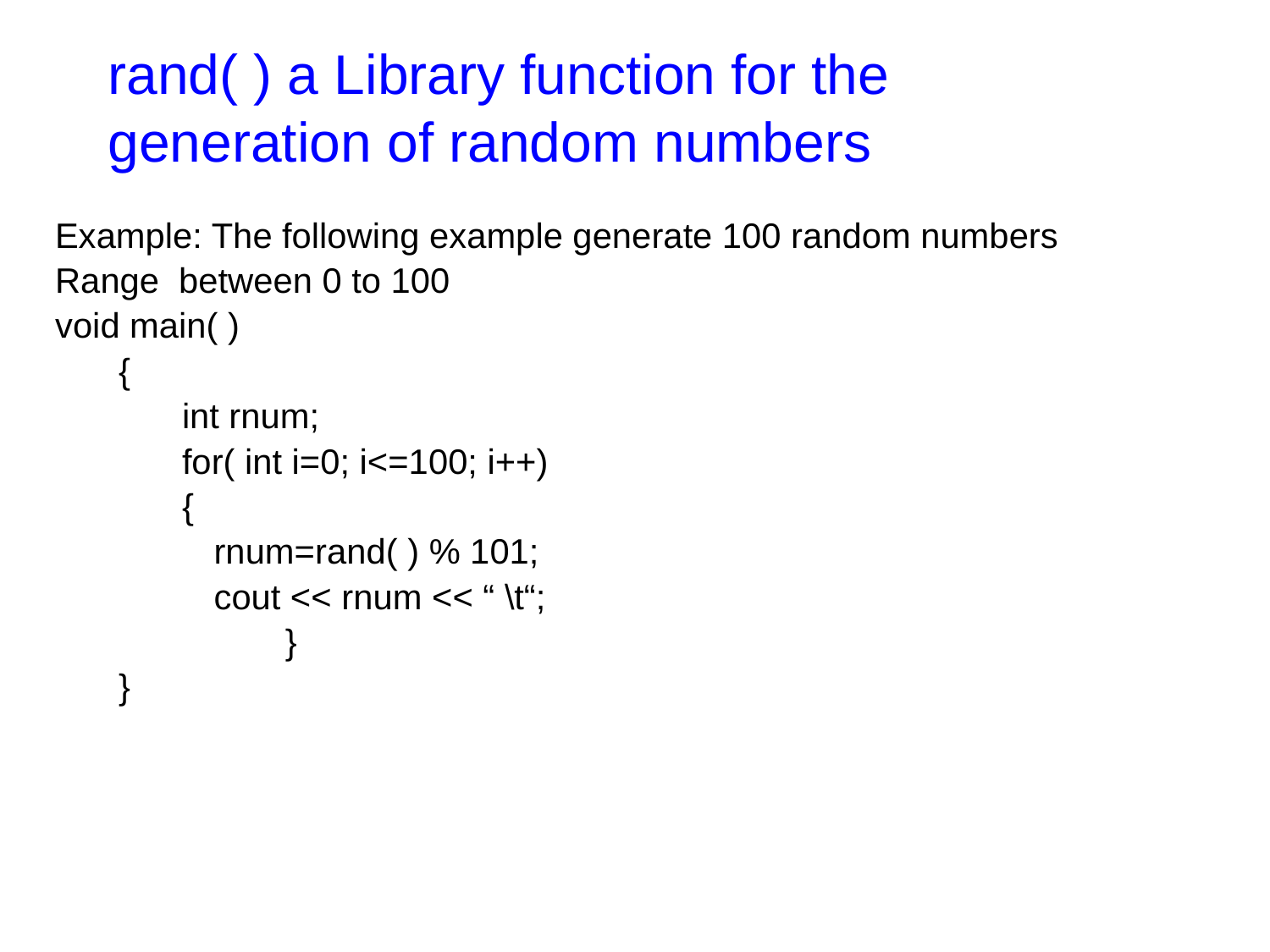

# rand( ) a Library function for the generation of random numbers
Example: The following example generate 100 random numbers
Range  between 0 to 100
void main( )
{
int rnum;
for( int i=0; i<=100; i++)
{
	rnum=rand( ) % 101;
	cout << rnum << “ \t“;
		}
}